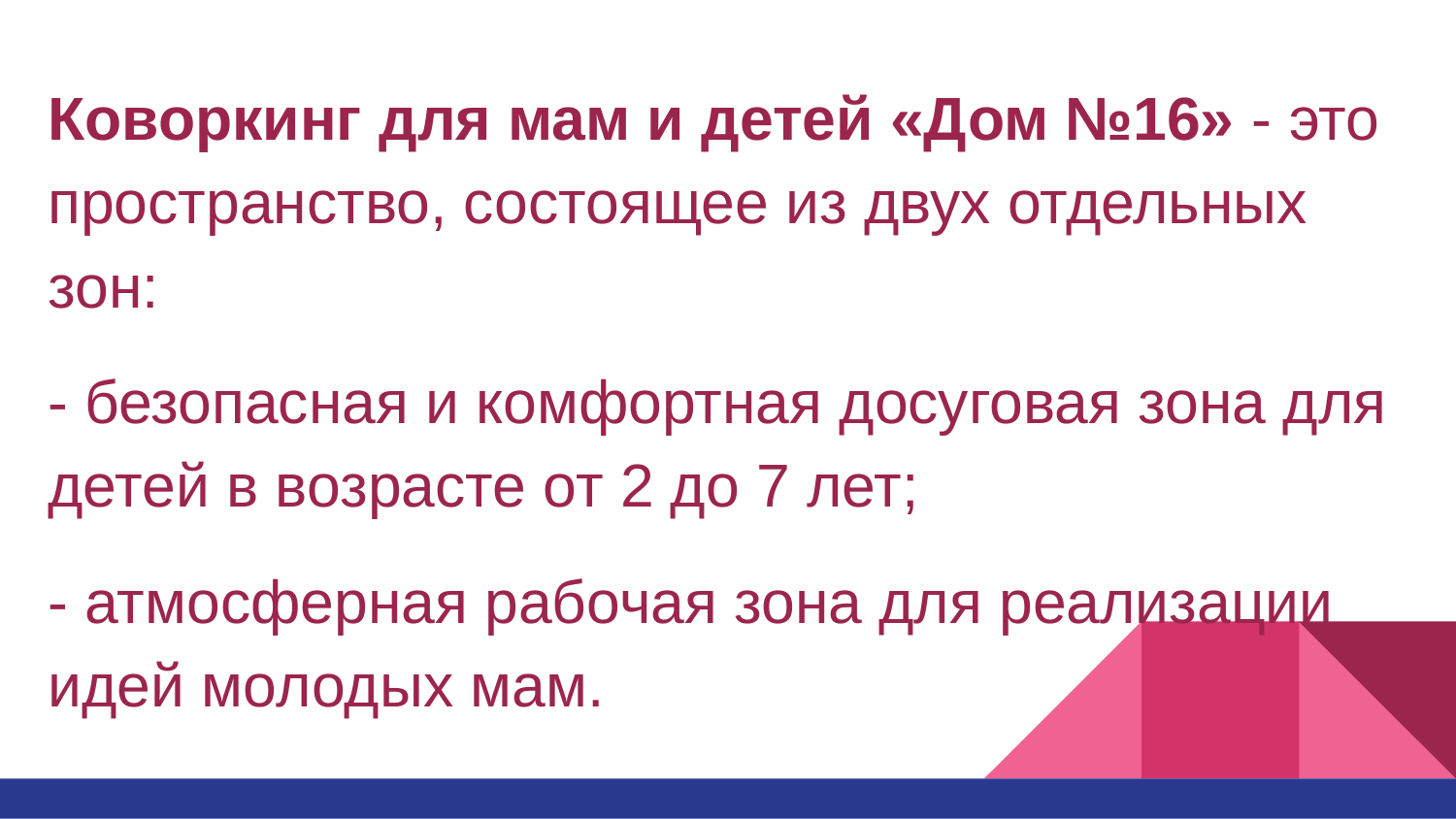

Коворкинг для мам и детей «Дом №16» - это пространство, состоящее из двух отдельных зон:
- безопасная и комфортная досуговая зона для детей в возрасте от 2 до 7 лет;
- атмосферная рабочая зона для реализации идей молодых мам.